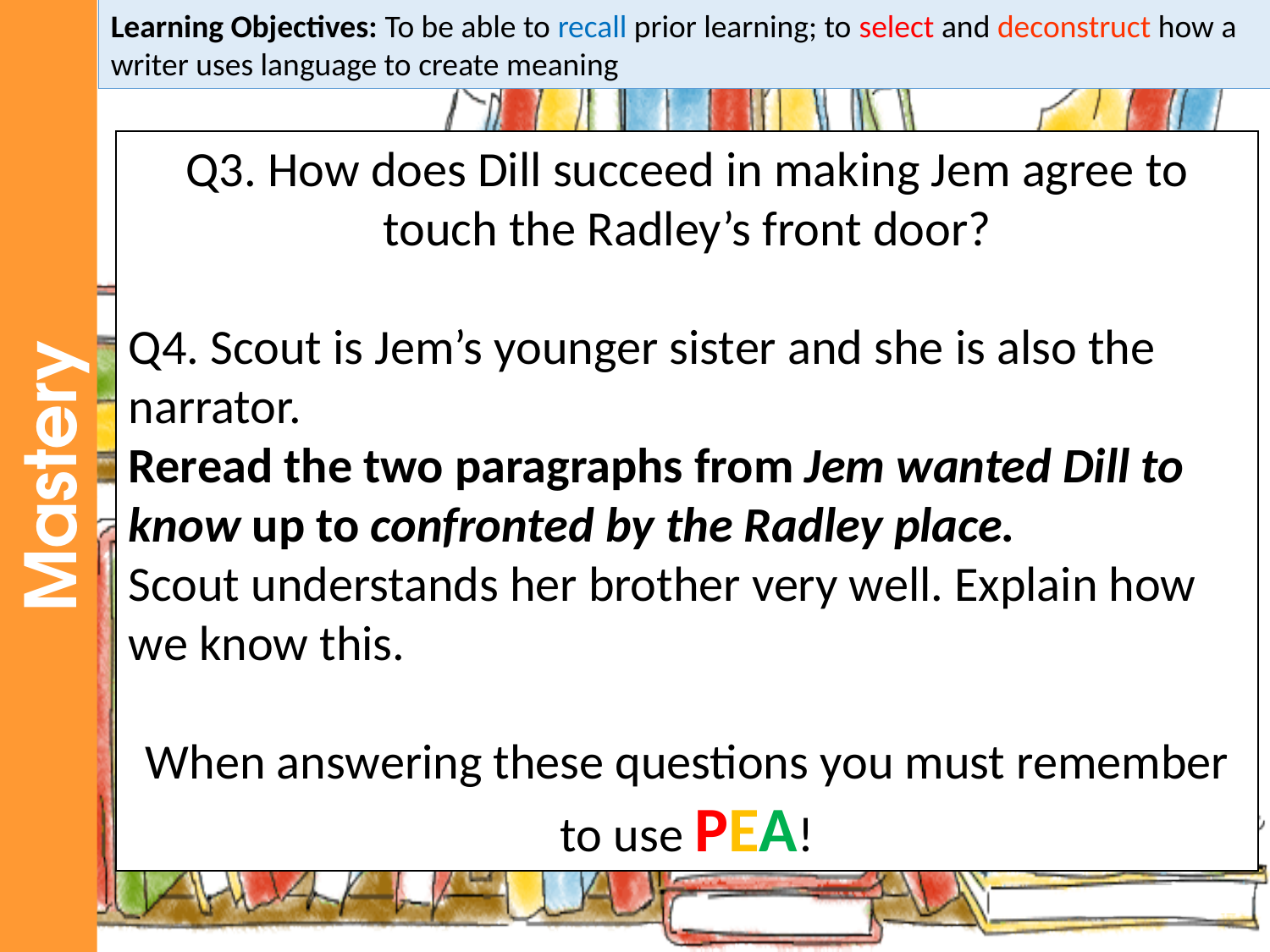

Learning Objectives: To be able to recall prior learning; to select and deconstruct how a writer uses language to create meaning
Q3. How does Dill succeed in making Jem agree to touch the Radley’s front door?

Q4. Scout is Jem’s younger sister and she is also the narrator.
Reread the two paragraphs from Jem wanted Dill to know up to confronted by the Radley place.
Scout understands her brother very well. Explain how we know this.

When answering these questions you must remember to use PEA!
Mastery